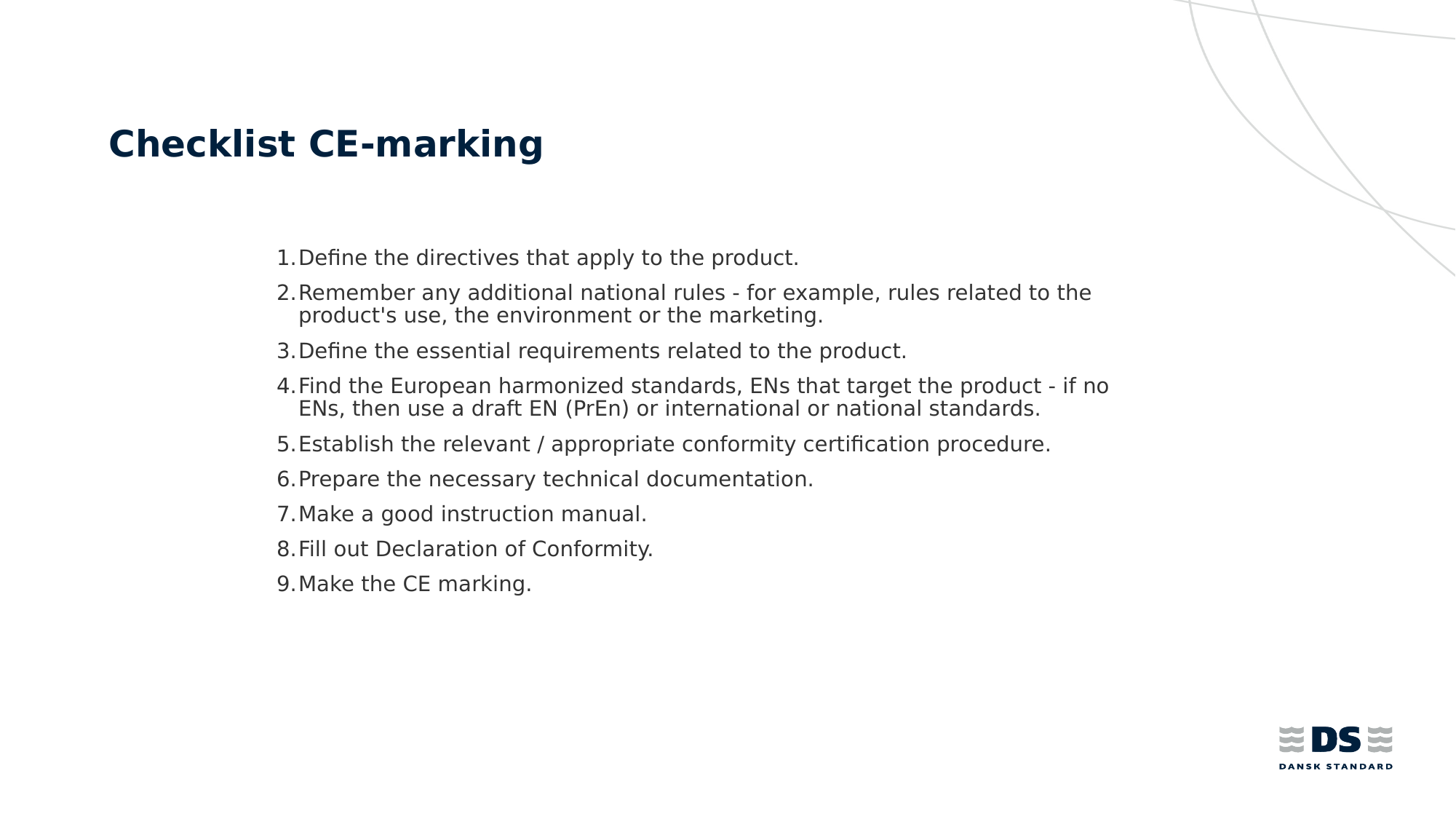

# Checklist CE-marking
Define the directives that apply to the product.
Remember any additional national rules - for example, rules related to the product's use, the environment or the marketing.
Define the essential requirements related to the product.
Find the European harmonized standards, ENs that target the product - if no ENs, then use a draft EN (PrEn) or international or national standards.
Establish the relevant / appropriate conformity certification procedure.
Prepare the necessary technical documentation.
Make a good instruction manual.
Fill out Declaration of Conformity.
Make the CE marking.